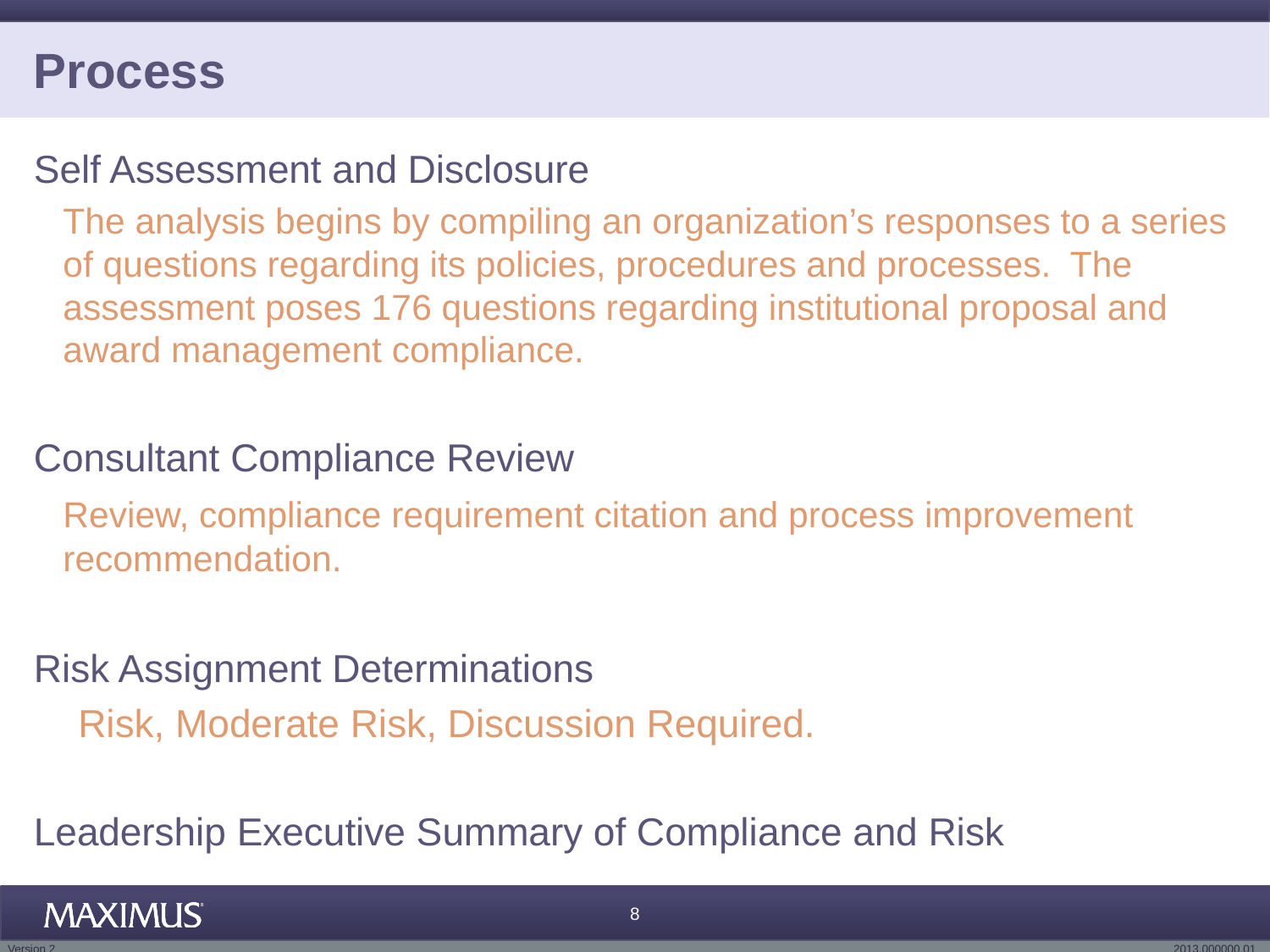

# Process
Self Assessment and Disclosure
	The analysis begins by compiling an organization’s responses to a series of questions regarding its policies, procedures and processes.  The assessment poses 176 questions regarding institutional proposal and award management compliance.

Consultant Compliance Review
	Review, compliance requirement citation and process improvement recommendation.

Risk Assignment Determinations
Risk, Moderate Risk, Discussion Required.

Leadership Executive Summary of Compliance and Risk